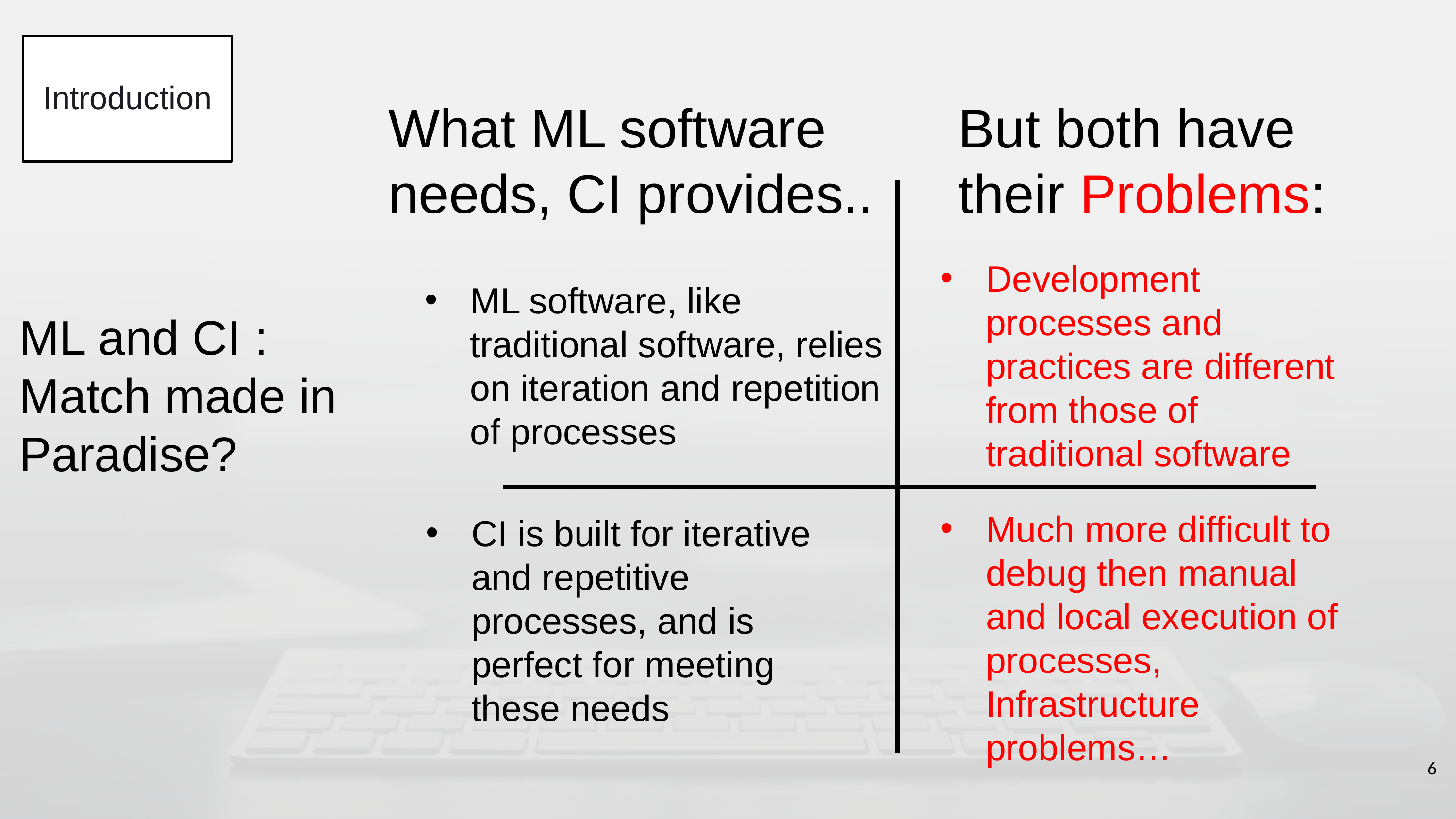

Introduction

What ML software needs, CI provides..
But both have their Problems:
Development processes and practices are different from those of traditional software
ML software, like traditional software, relies on iteration and repetition of processes
ML and CI :
Match made in Paradise?
Much more difficult to debug then manual and local execution of processes, Infrastructure problems…
CI is built for iterative and repetitive processes, and is perfect for meeting these needs
6